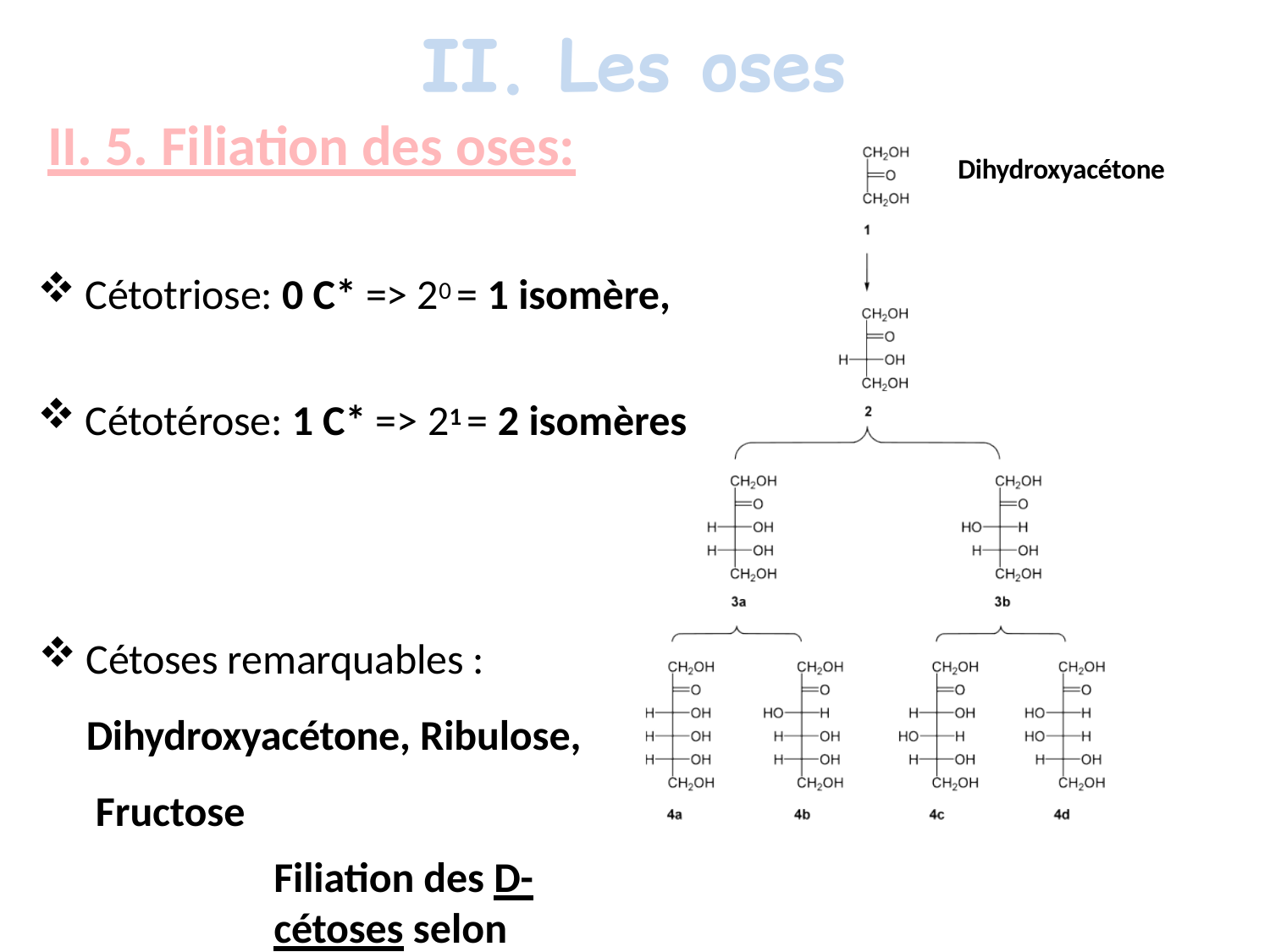

# II. Les oses
II. 5. Filiation des oses:

Dihydroxyacétone
Cétotriose: 0 C* => 20 = 1 isomère,

Cétotérose: 1 C* => 21 = 2 isomères
Cétoses remarquables :  Dihydroxyacétone, Ribulose,  Fructose
Filiation des D-cétoses selon Kiliani-Fisher
(Voir Polycopié)